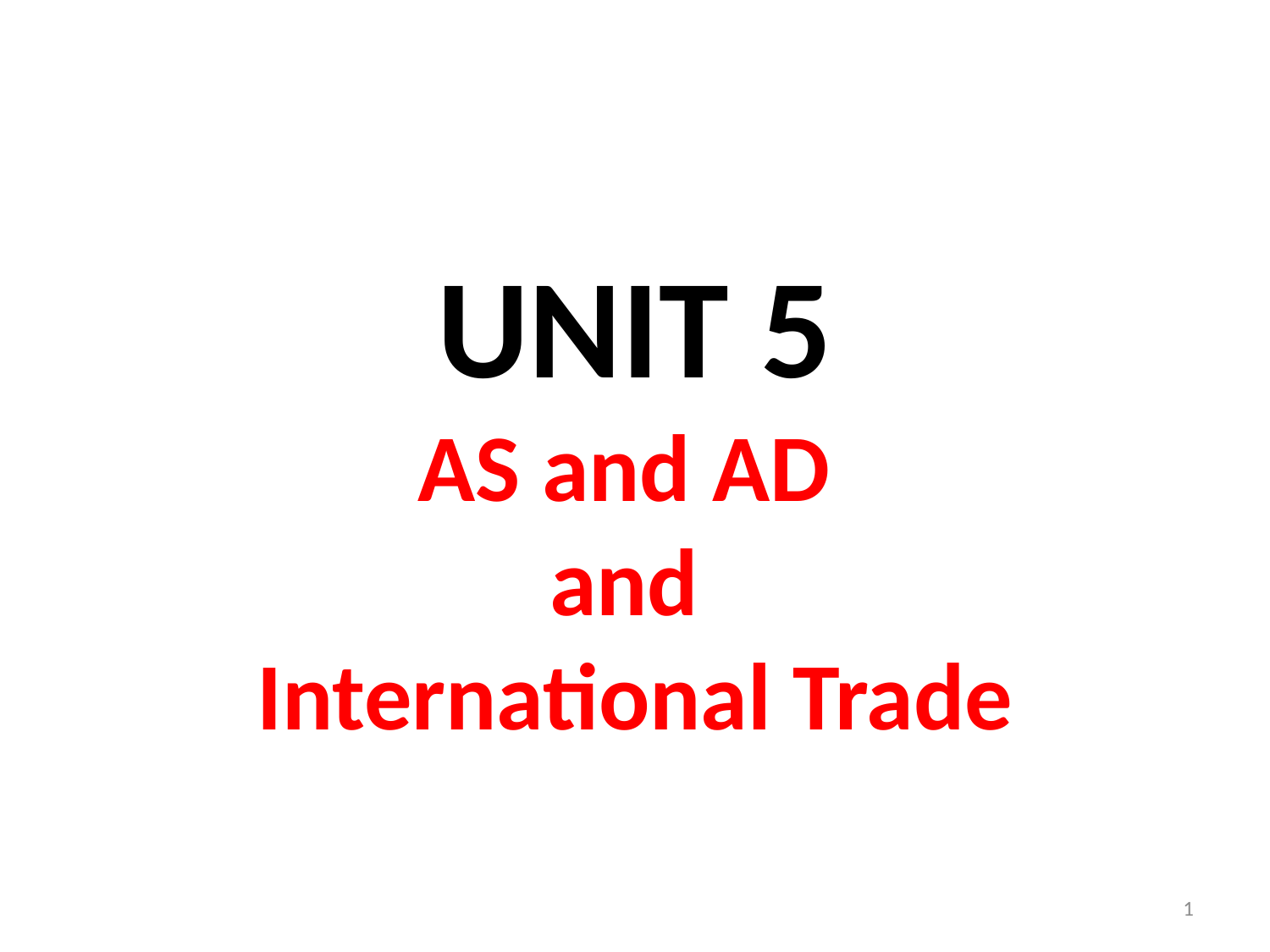

UNIT 5
AS and AD
and
International Trade
1